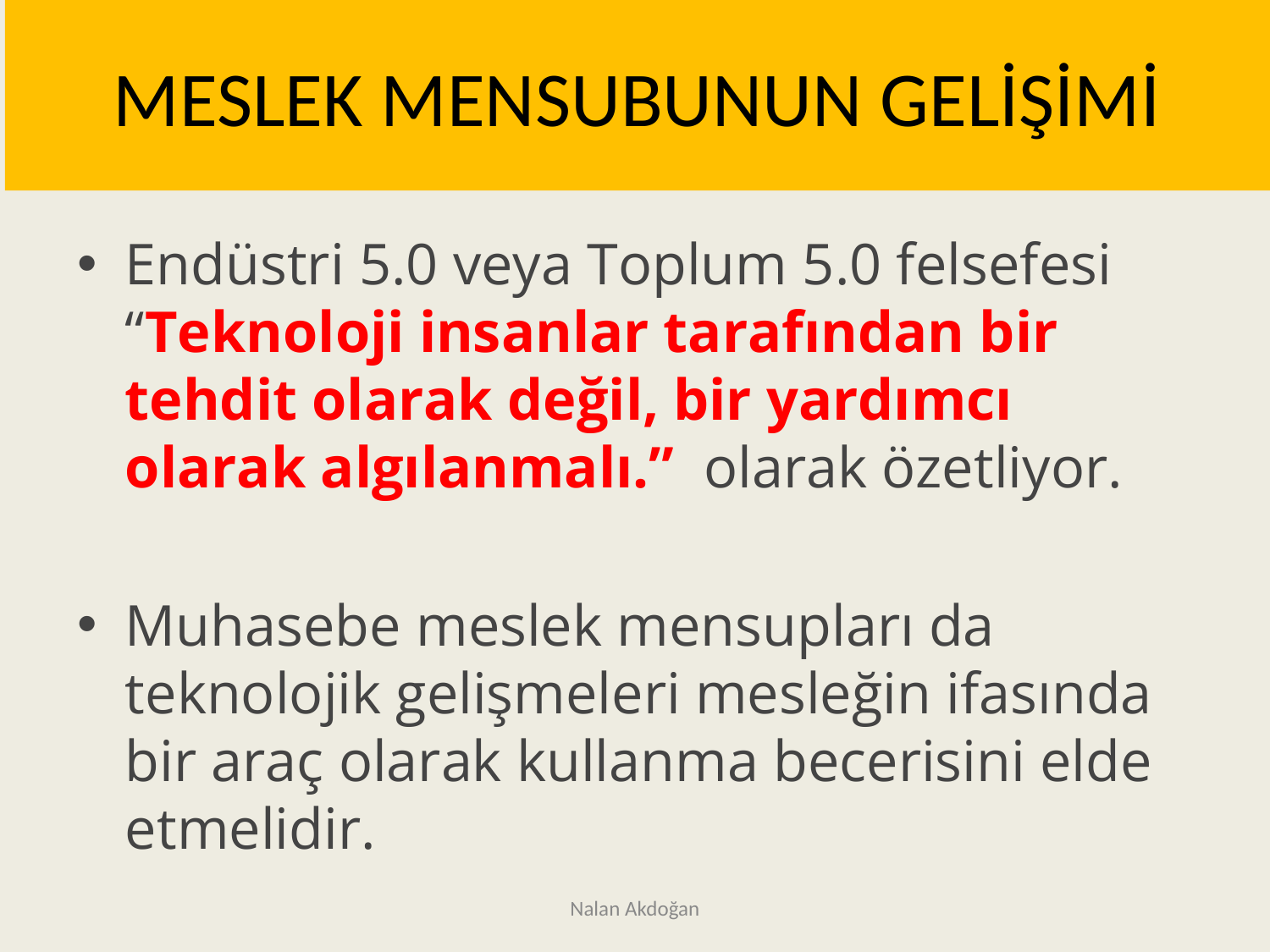

# MESLEK MENSUBUNUN GELİŞİMİ
Endüstri 5.0 veya Toplum 5.0 felsefesi “Teknoloji insanlar tarafından bir tehdit olarak değil, bir yardımcı olarak algılanmalı.”  olarak özetliyor.

Muhasebe meslek mensupları da teknolojik gelişmeleri mesleğin ifasında  bir araç olarak kullanma becerisini elde etmelidir.
Nalan Akdoğan